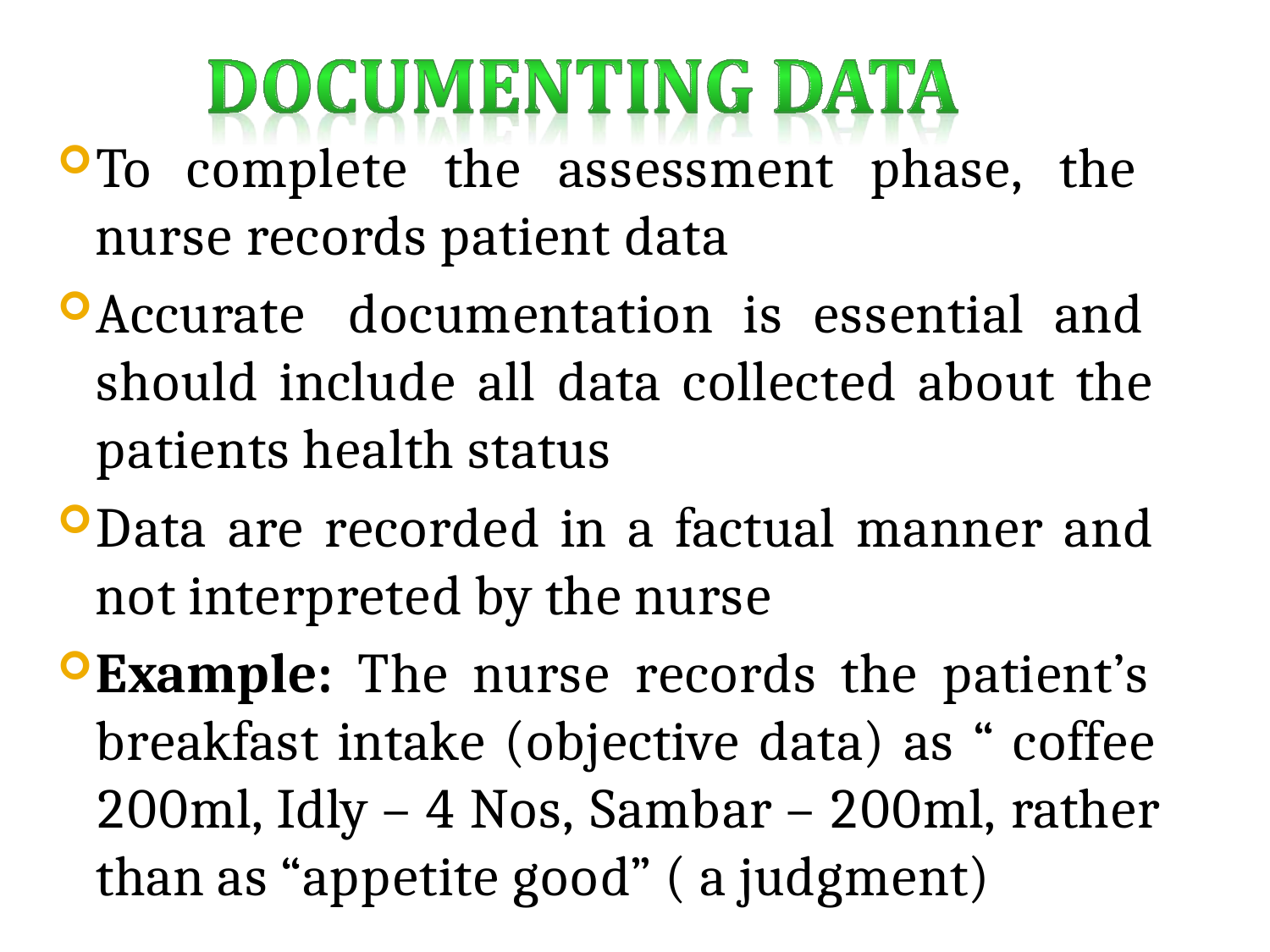

To complete the assessment phase, the  nurse records patient data
Accurate documentation is essential and  should include all data collected about the  patients health status
Data are recorded in a factual manner and  not interpreted by the nurse
Example: The nurse records the patient’s  breakfast intake (objective data) as “ coffee  200ml, Idly – 4 Nos, Sambar – 200ml, rather  than as “appetite good” ( a judgment)